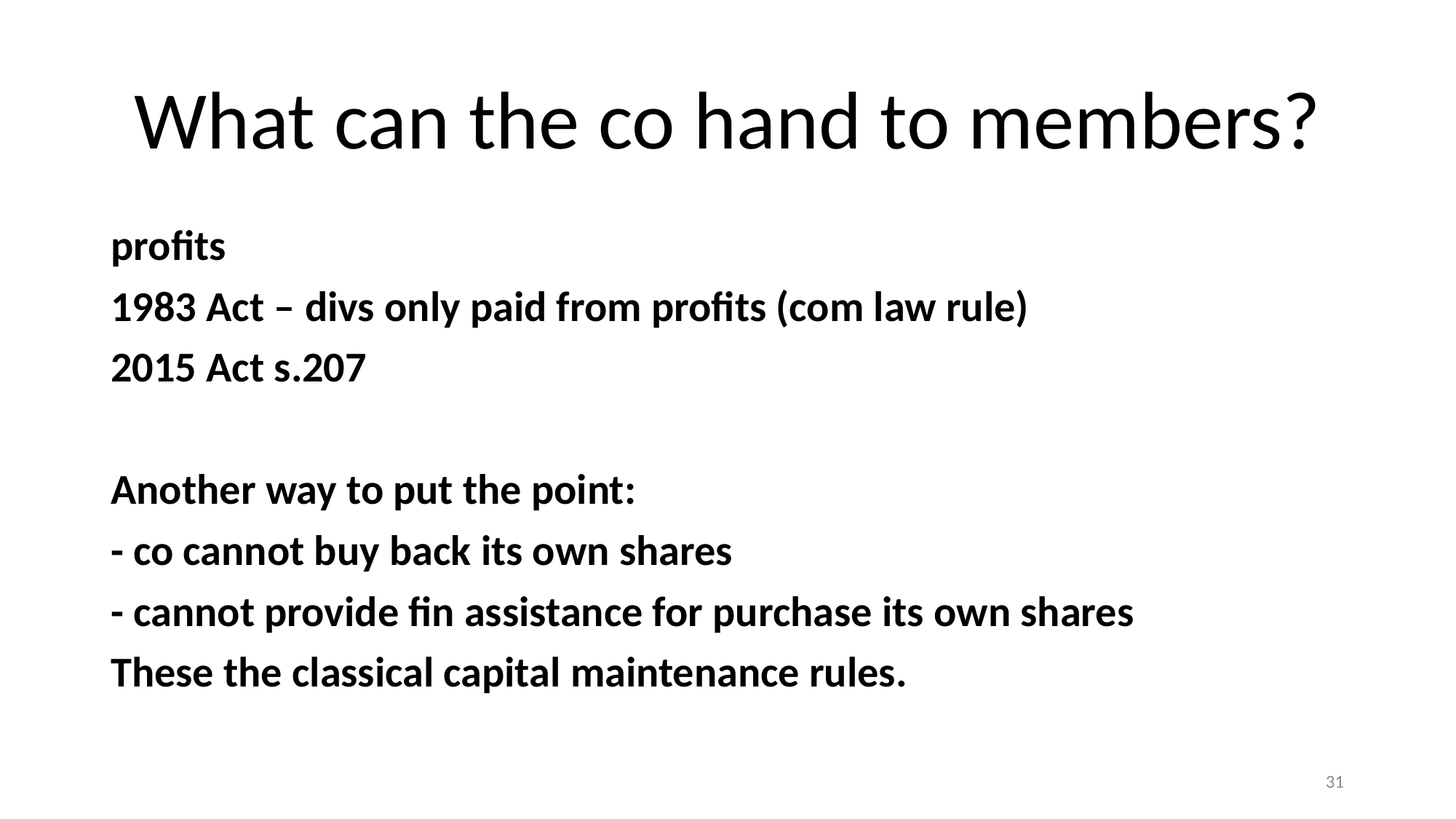

# What can the co hand to members?
profits
1983 Act – divs only paid from profits (com law rule)
2015 Act s.207

Another way to put the point:
- co cannot buy back its own shares
- cannot provide fin assistance for purchase its own shares
These the classical capital maintenance rules.
31